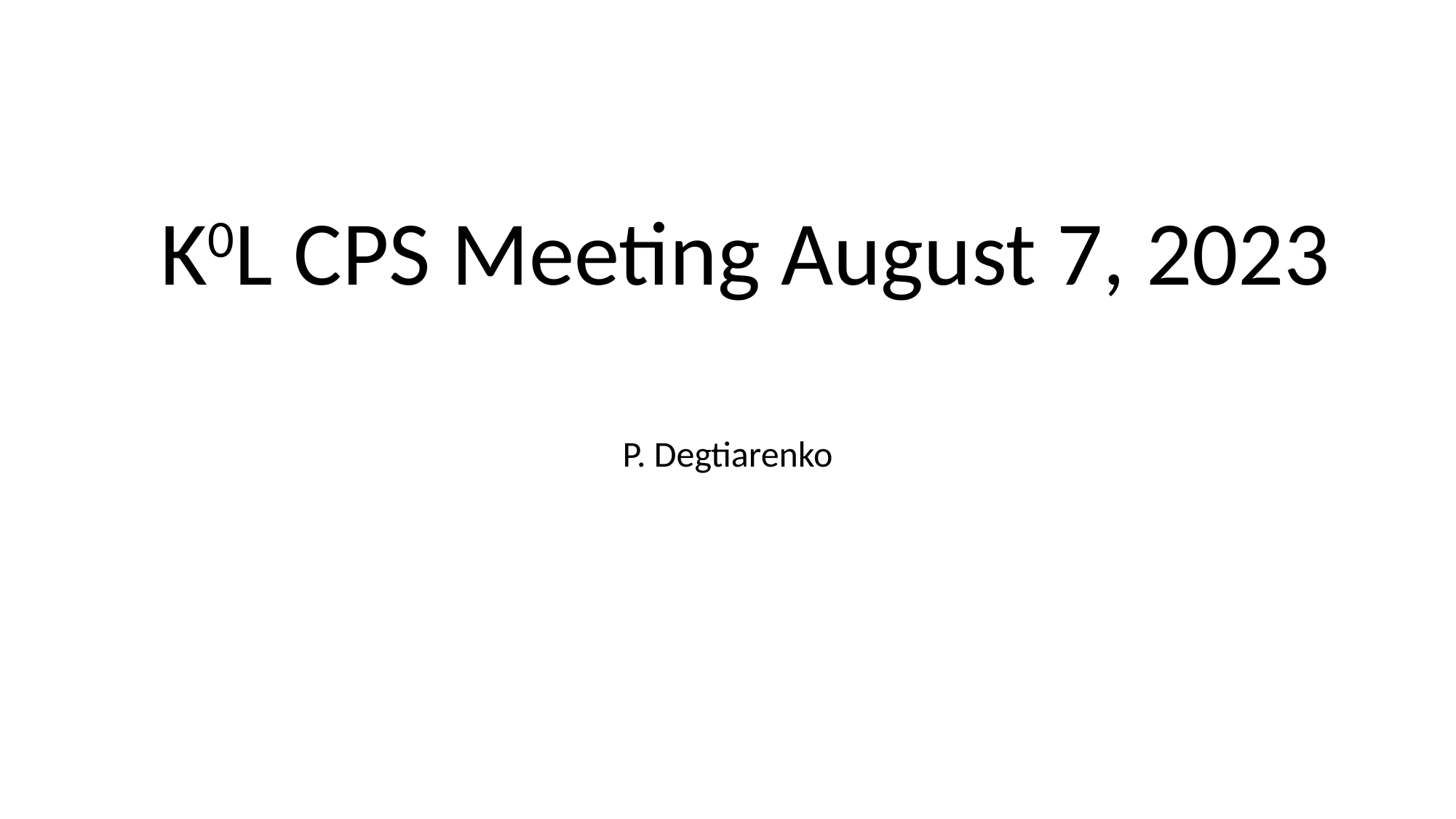

# K0L CPS Meeting August 7, 2023
P. Degtiarenko